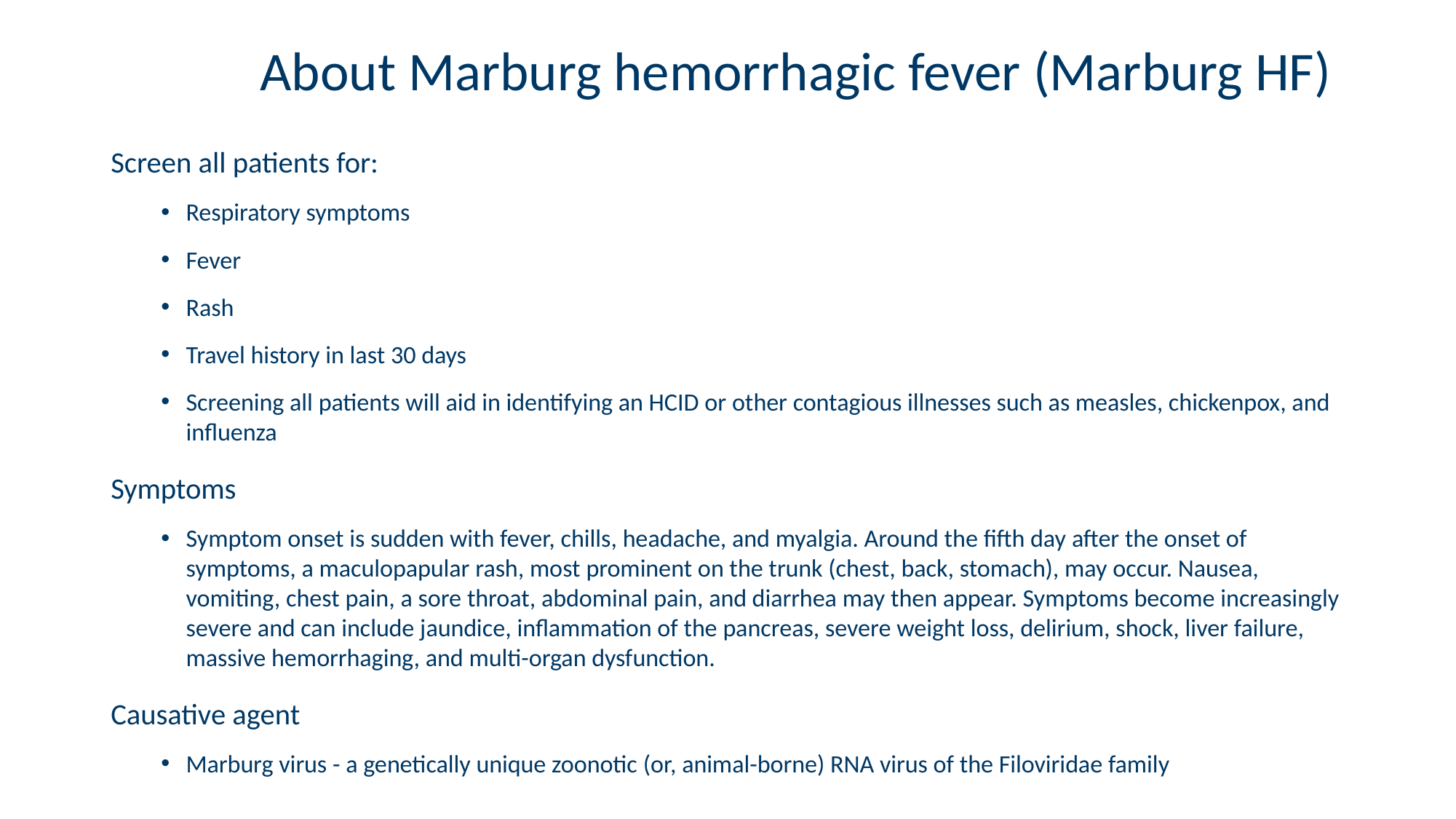

# About Marburg hemorrhagic fever (Marburg HF)
Screen all patients for:
Respiratory symptoms
Fever
Rash
Travel history in last 30 days
Screening all patients will aid in identifying an HCID or other contagious illnesses such as measles, chickenpox, and influenza
Symptoms
Symptom onset is sudden with fever, chills, headache, and myalgia. Around the fifth day after the onset of symptoms, a maculopapular rash, most prominent on the trunk (chest, back, stomach), may occur. Nausea, vomiting, chest pain, a sore throat, abdominal pain, and diarrhea may then appear. Symptoms become increasingly severe and can include jaundice, inflammation of the pancreas, severe weight loss, delirium, shock, liver failure, massive hemorrhaging, and multi-organ dysfunction.
Causative agent
Marburg virus - a genetically unique zoonotic (or, animal-borne) RNA virus of the Filoviridae family